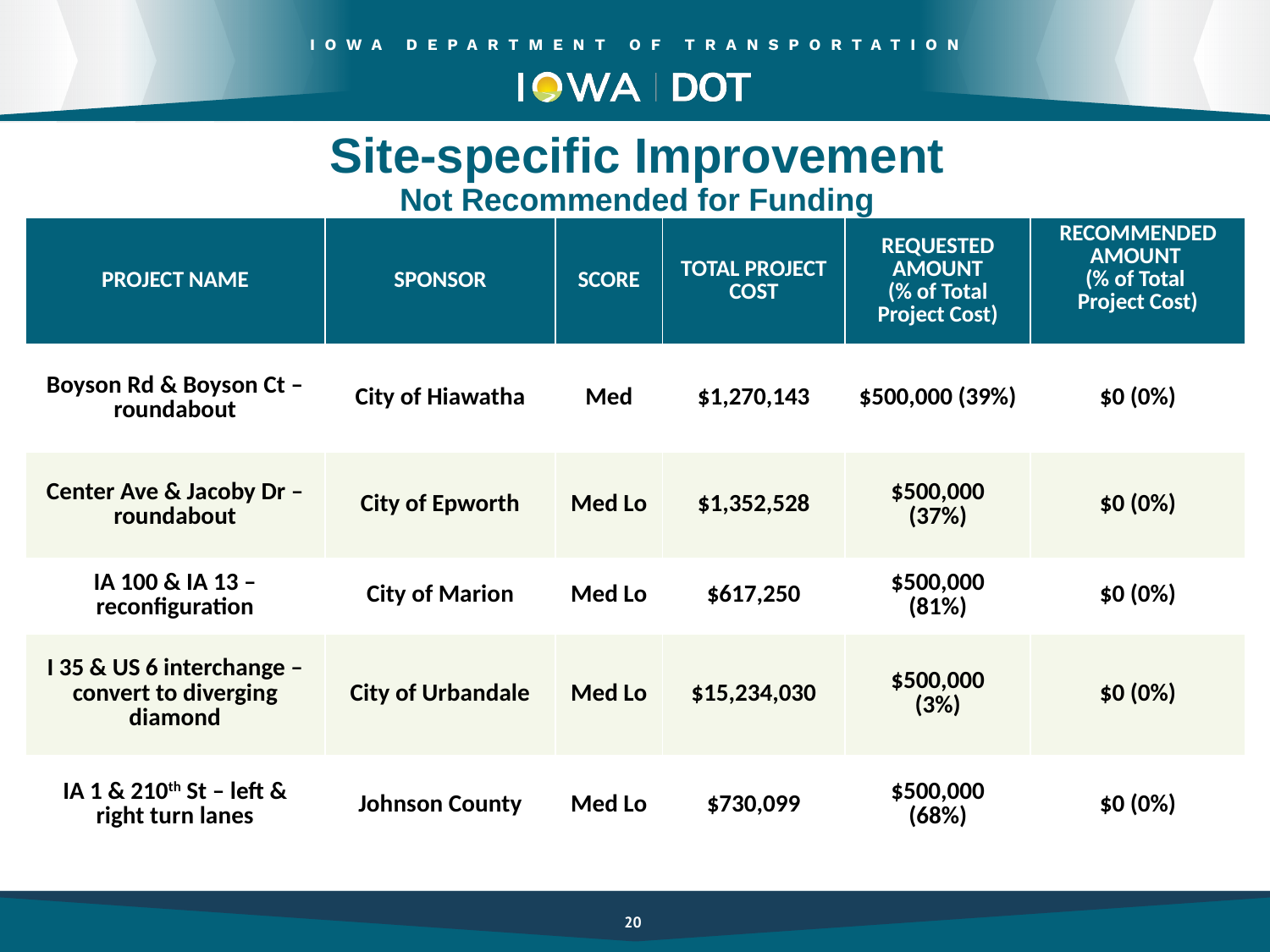

Site-specific Improvement
Not Recommended for Funding
| PROJECT NAME | SPONSOR | SCORE | TOTAL PROJECT COST | REQUESTED AMOUNT (% of Total Project Cost) | RECOMMENDED AMOUNT (% of Total Project Cost) |
| --- | --- | --- | --- | --- | --- |
| Boyson Rd & Boyson Ct – roundabout | City of Hiawatha | Med | $1,270,143 | $500,000 (39%) | $0 (0%) |
| Center Ave & Jacoby Dr – roundabout | City of Epworth | Med Lo | $1,352,528 | $500,000 (37%) | $0 (0%) |
| IA 100 & IA 13 – reconfiguration | City of Marion | Med Lo | $617,250 | $500,000 (81%) | $0 (0%) |
| I 35 & US 6 interchange – convert to diverging diamond | City of Urbandale | Med Lo | $15,234,030 | $500,000 (3%) | $0 (0%) |
| IA 1 & 210th St – left & right turn lanes | Johnson County | Med Lo | $730,099 | $500,000 (68%) | $0 (0%) |
20
20